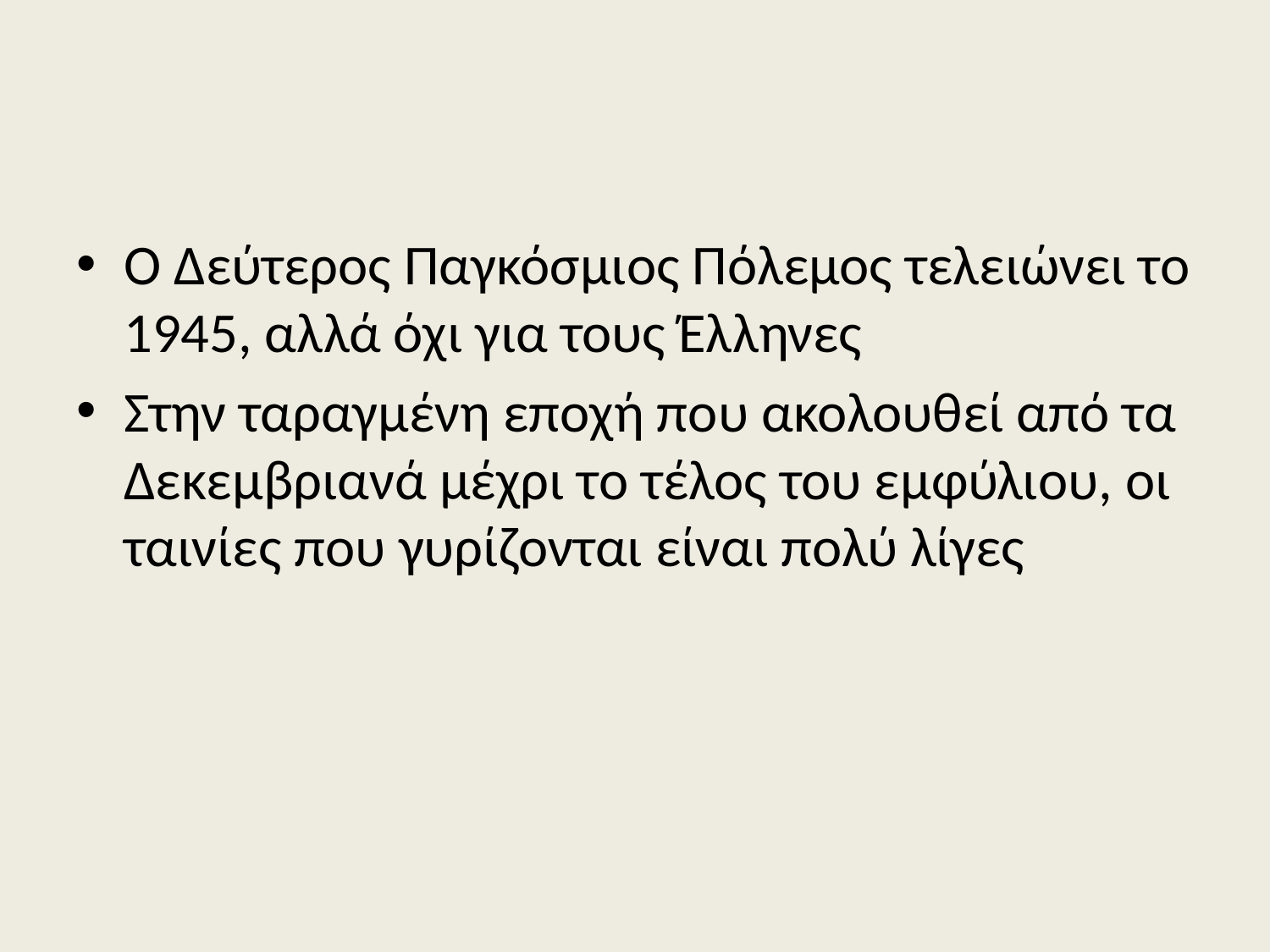

#
Ο Δεύτερος Παγκόσμιος Πόλεμος τελειώνει το 1945, αλλά όχι για τους Έλληνες
Στην ταραγμένη εποχή που ακολουθεί από τα Δεκεμβριανά μέχρι το τέλος του εμφύλιου, οι ταινίες που γυρίζονται είναι πολύ λίγες